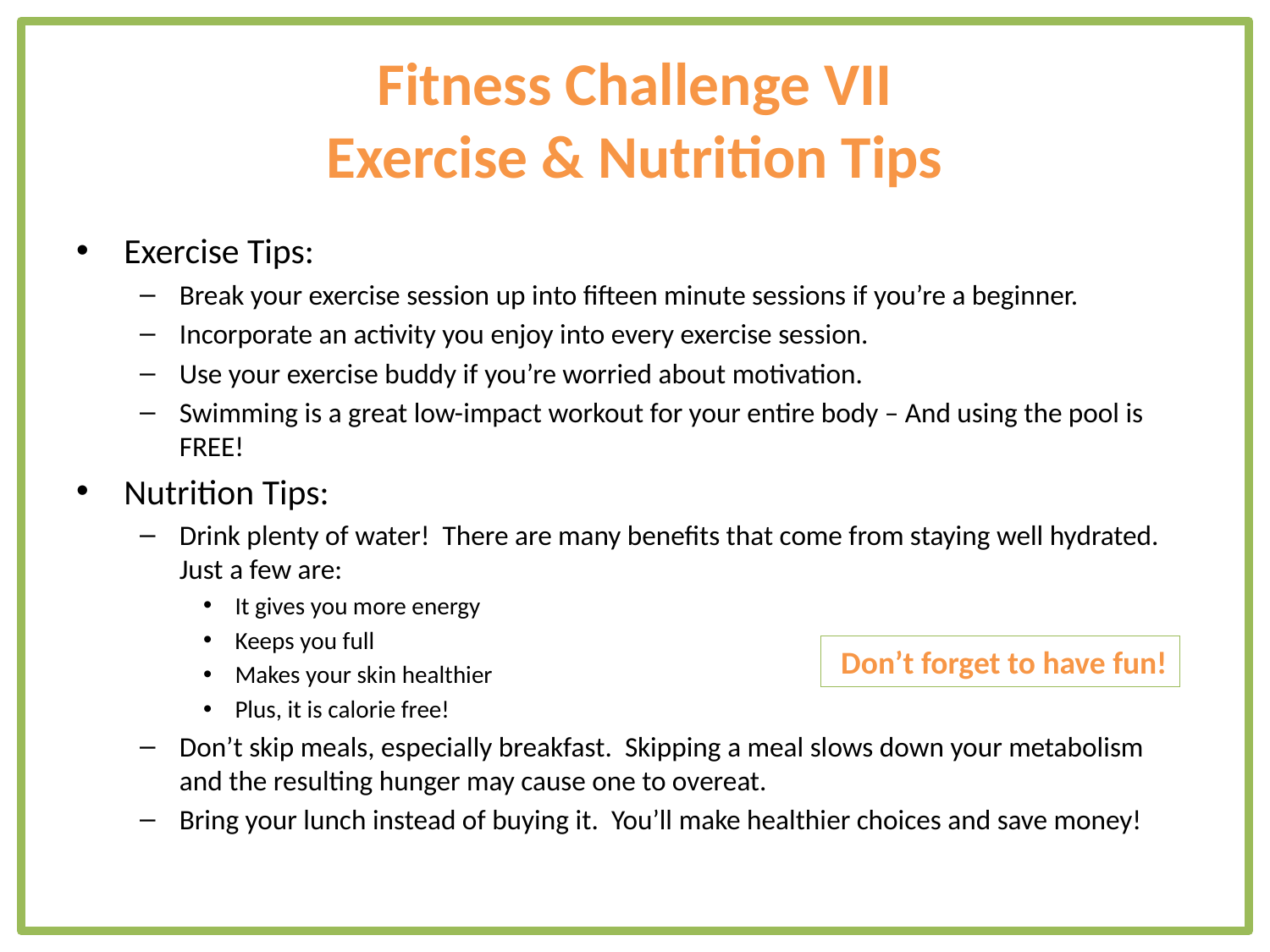

# Fitness Challenge VII Exercise & Nutrition Tips
Exercise Tips:
Break your exercise session up into fifteen minute sessions if you’re a beginner.
Incorporate an activity you enjoy into every exercise session.
Use your exercise buddy if you’re worried about motivation.
Swimming is a great low-impact workout for your entire body – And using the pool is FREE!
Nutrition Tips:
Drink plenty of water!  There are many benefits that come from staying well hydrated.  Just a few are:
It gives you more energy
Keeps you full
Makes your skin healthier
Plus, it is calorie free!
Don’t skip meals, especially breakfast.  Skipping a meal slows down your metabolism and the resulting hunger may cause one to overeat.
Bring your lunch instead of buying it.  You’ll make healthier choices and save money!
 Don’t forget to have fun!